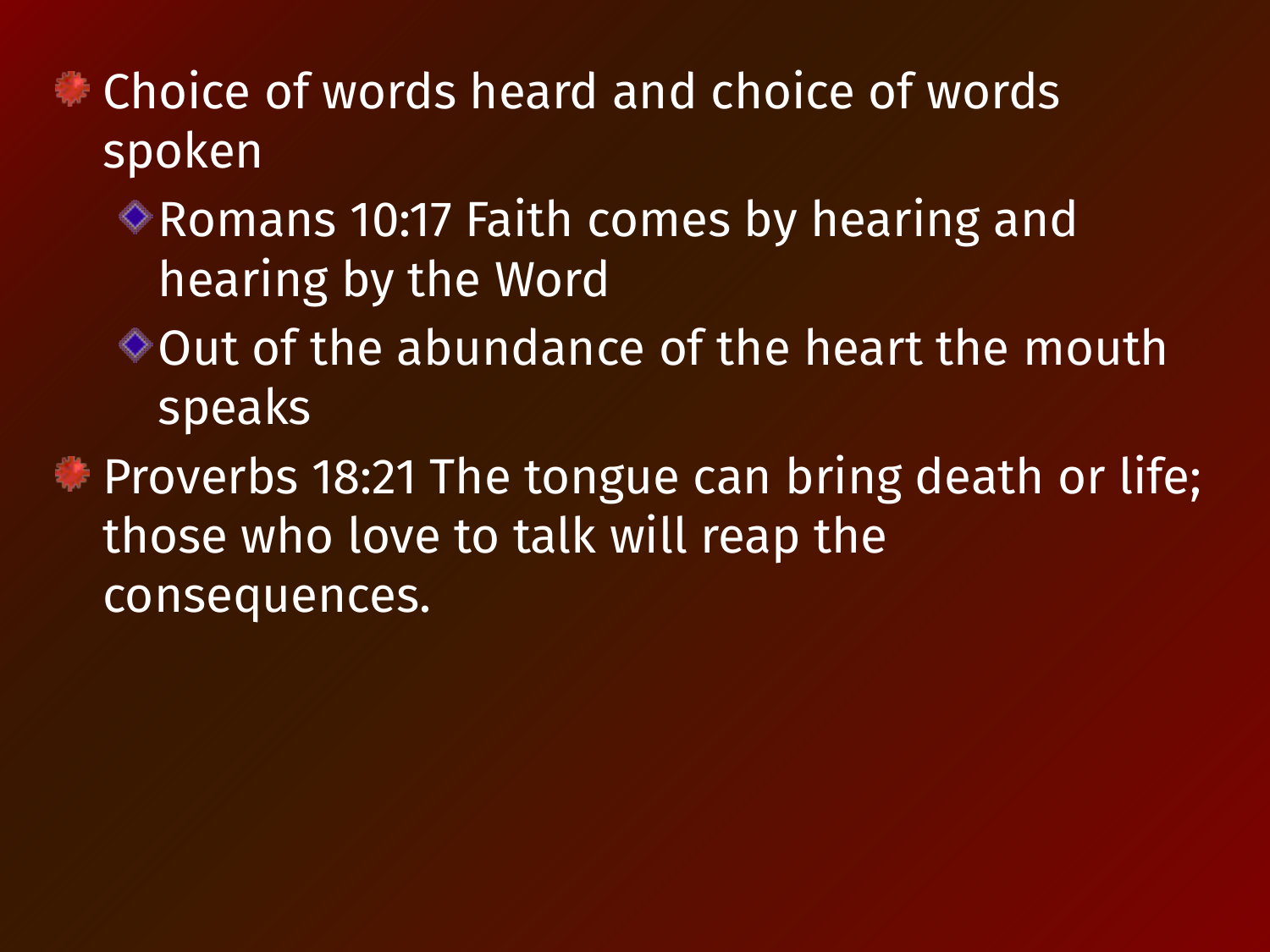

Choice of words heard and choice of words spoken
Romans 10:17 Faith comes by hearing and hearing by the Word
Out of the abundance of the heart the mouth speaks
Proverbs 18:21 The tongue can bring death or life; those who love to talk will reap the consequences.